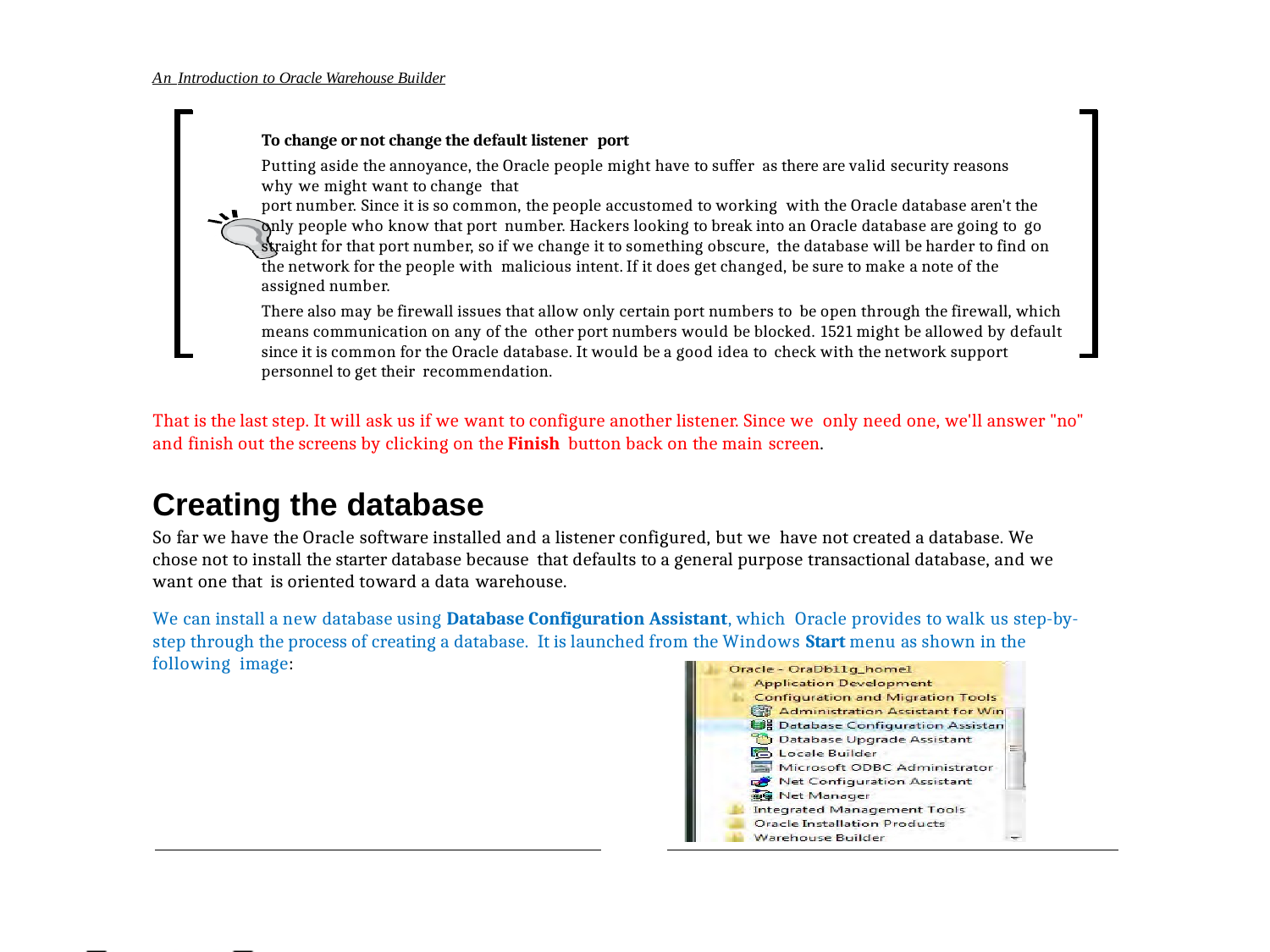

An Introduction to Oracle Warehouse Builder

To change or not change the default listener  port
Putting aside the annoyance, the Oracle people might have to suffer  as there are valid security reasons why we might want to change that
port number. Since it is so common, the people accustomed to working  with the Oracle database aren't the only people who know that port  number. Hackers looking to break into an Oracle database are going to  go straight for that port number, so if we change it to something obscure,  the database will be harder to find on the network for the people with  malicious intent. If it does get changed, be sure to make a note of the  assigned number.
There also may be firewall issues that allow only certain port numbers to  be open through the firewall, which means communication on any of the  other port numbers would be blocked. 1521 might be allowed by default  since it is common for the Oracle database. It would be a good idea to  check with the network support personnel to get their  recommendation.

That is the last step. It will ask us if we want to configure another listener. Since we  only need one, we'll answer "no" and finish out the screens by clicking on the Finish  button back on the main screen.

Creating the database
So far we have the Oracle software installed and a listener configured, but we  have not created a database. We chose not to install the starter database because  that defaults to a general purpose transactional database, and we want one that  is oriented toward a data warehouse.
We can install a new database using Database Configuration Assistant, which  Oracle provides to walk us step-by-step through the process of creating a database.  It is launched from the Windows Start menu as shown in the following image: